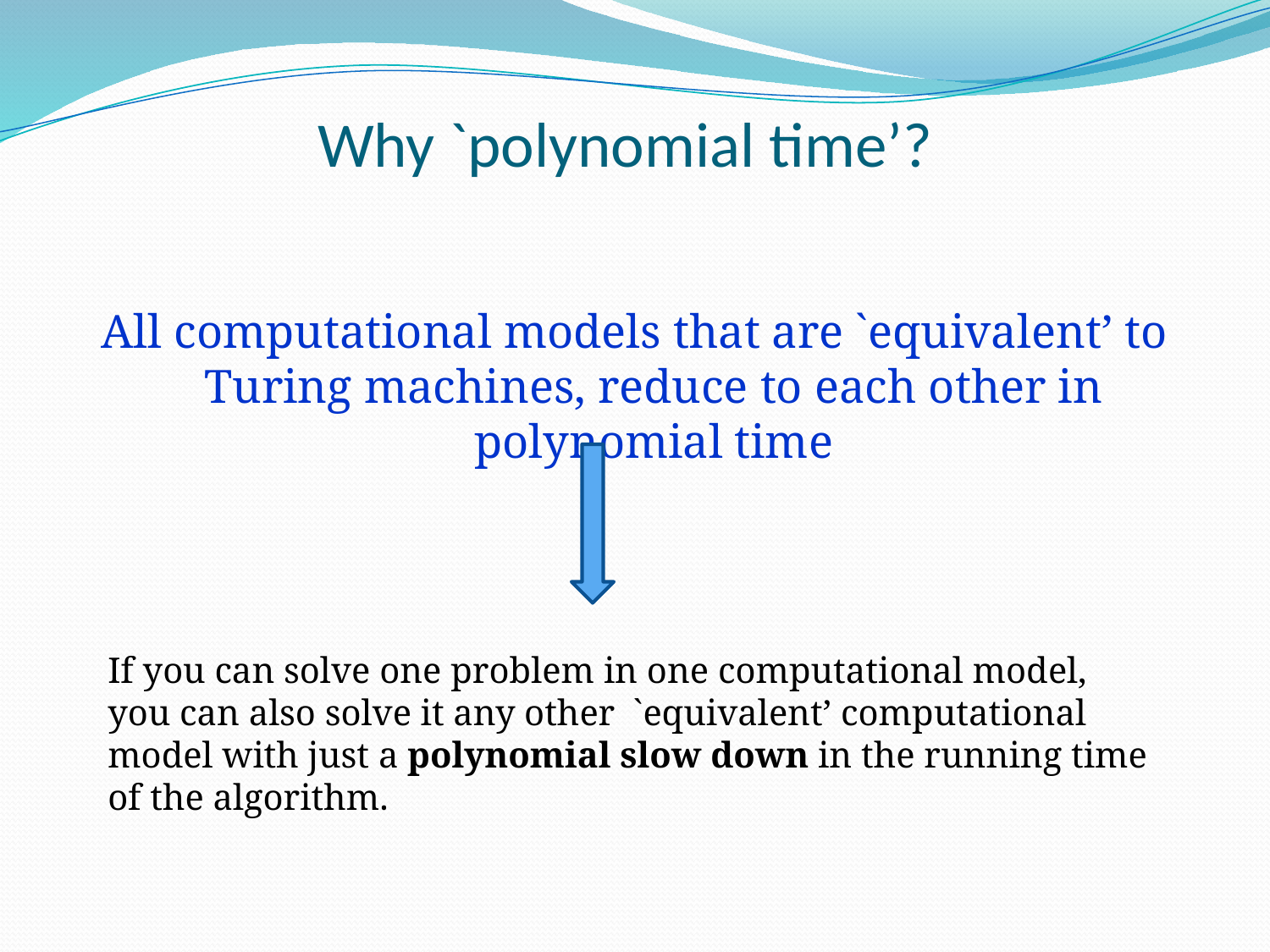

# Why `polynomial time’?
All computational models that are `equivalent’ to Turing machines, reduce to each other in polynomial time

If you can solve one problem in one computational model, you can also solve it any other  `equivalent’ computational model with just a polynomial slow down in the running time of the algorithm.